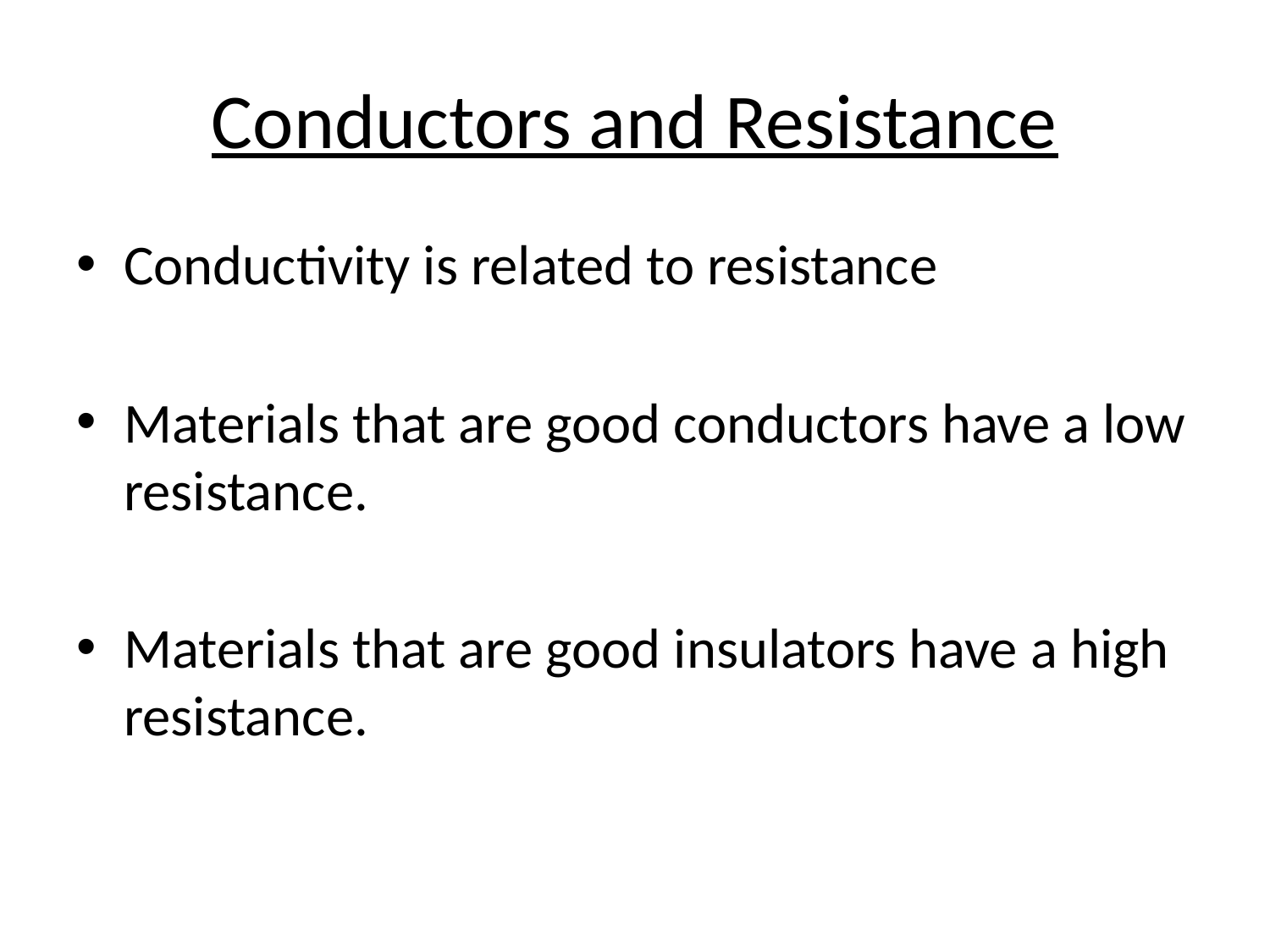

# Conductors and Resistance
Conductivity is related to resistance

Materials that are good conductors have a low resistance.

Materials that are good insulators have a high resistance.